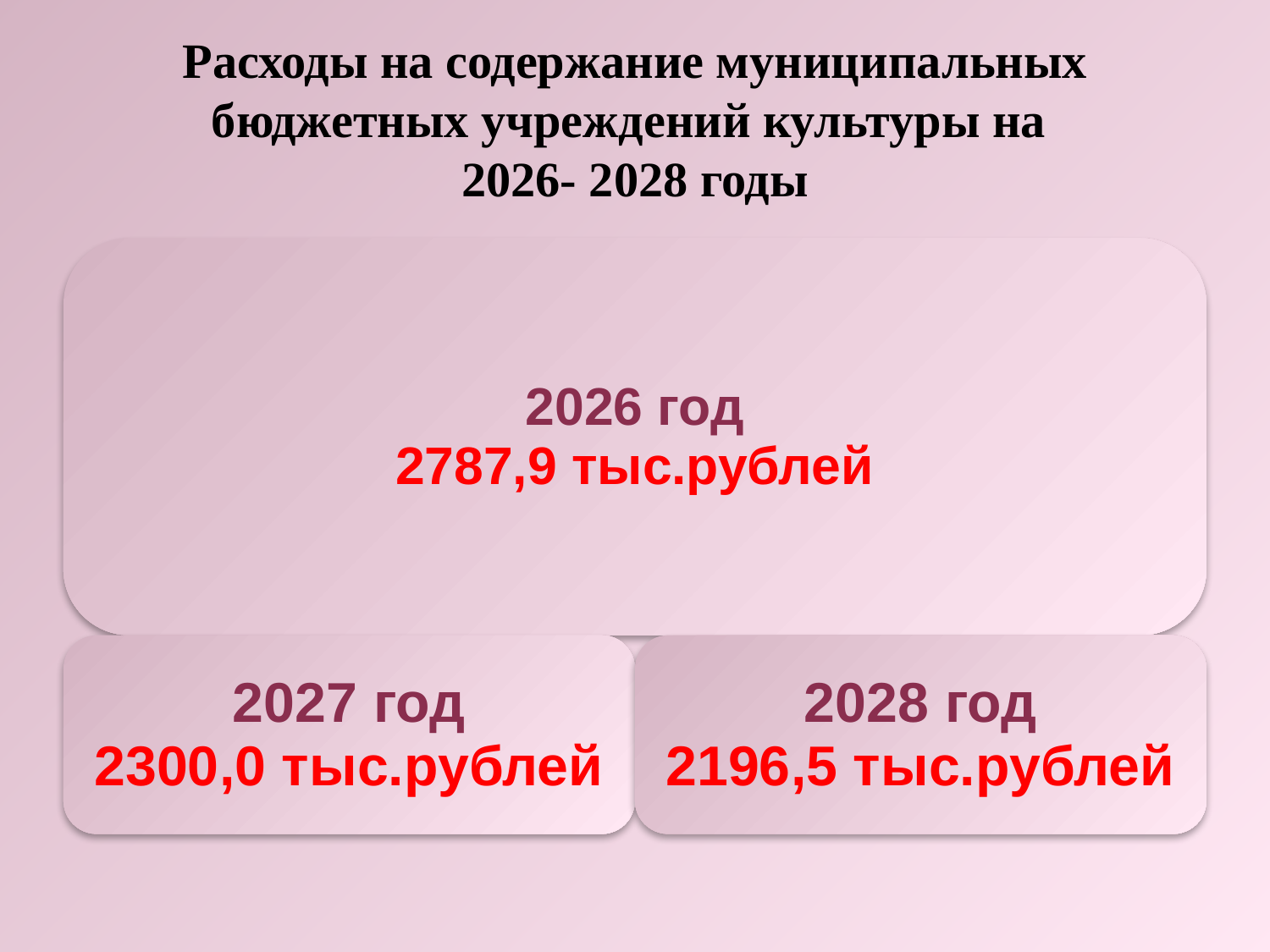

# Расходы на содержание муниципальных бюджетных учреждений культуры на 2026- 2028 годы
2026 год
2787,9 тыс.рублей
2027 год
2300,0 тыс.рублей
2028 год
2196,5 тыс.рублей